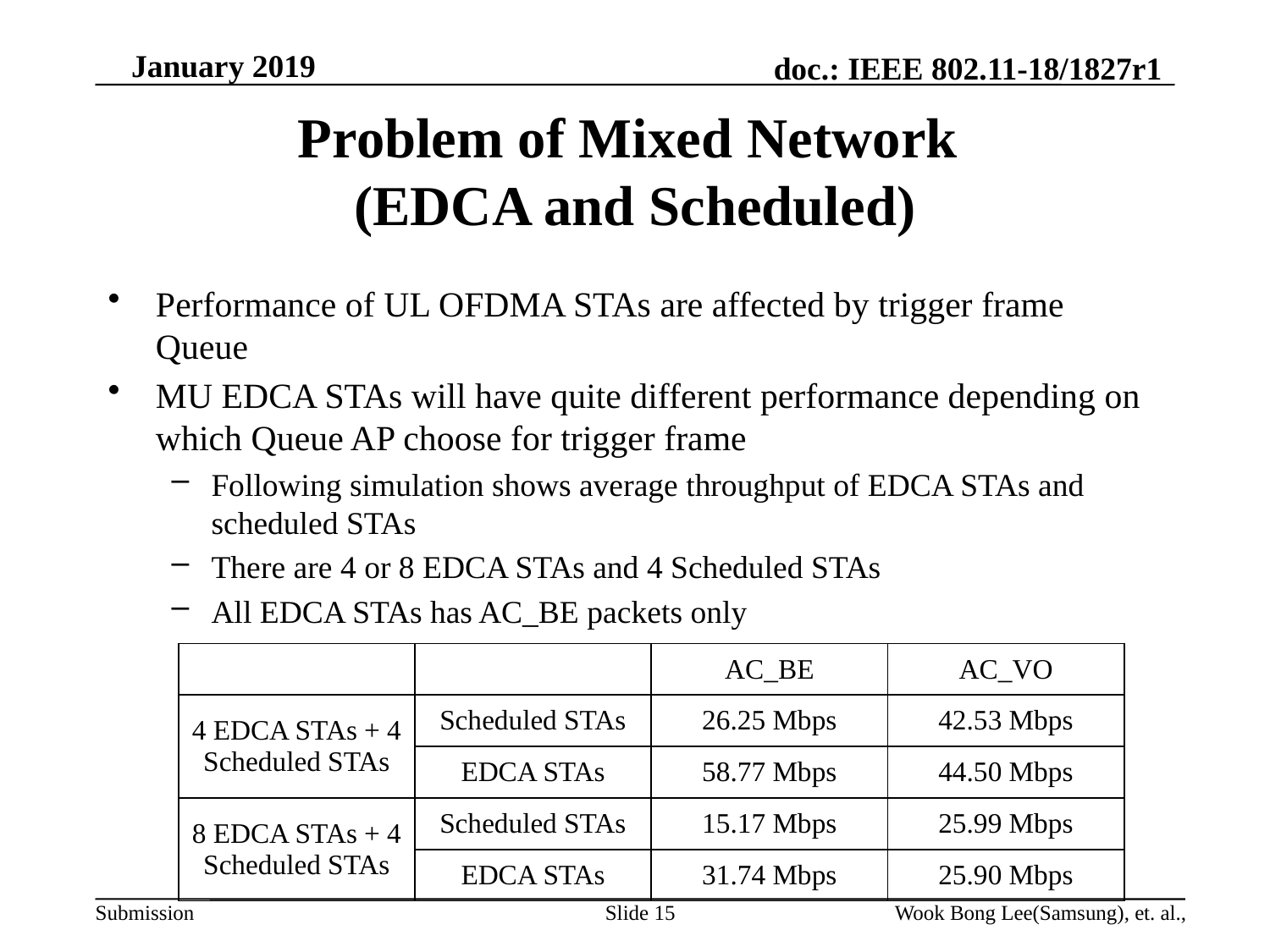

# Problem of Mixed Network (EDCA and Scheduled)
Performance of UL OFDMA STAs are affected by trigger frame Queue
MU EDCA STAs will have quite different performance depending on which Queue AP choose for trigger frame
Following simulation shows average throughput of EDCA STAs and scheduled STAs
There are 4 or 8 EDCA STAs and 4 Scheduled STAs
All EDCA STAs has AC_BE packets only

|  |  | AC\_BE | AC\_VO |
| --- | --- | --- | --- |
| 4 EDCA STAs + 4 Scheduled STAs | Scheduled STAs | 26.25 Mbps | 42.53 Mbps |
|  | EDCA STAs | 58.77 Mbps | 44.50 Mbps |
| 8 EDCA STAs + 4 Scheduled STAs | Scheduled STAs | 15.17 Mbps | 25.99 Mbps |
|  | EDCA STAs | 31.74 Mbps | 25.90 Mbps |
Slide 15
Wook Bong Lee(Samsung), et. al.,